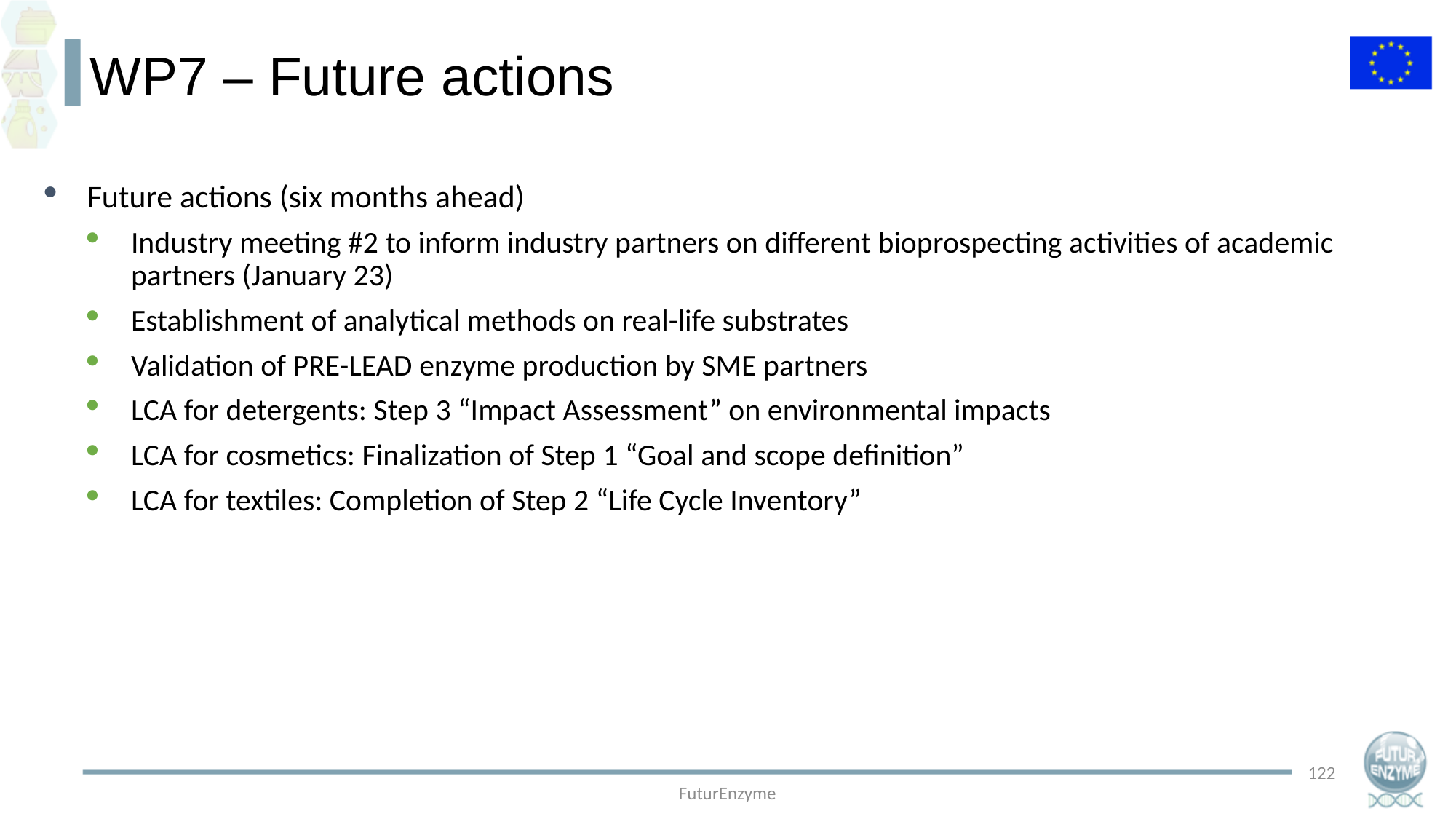

WP7 – Future actions
Future actions (six months ahead)
Industry meeting #2 to inform industry partners on different bioprospecting activities of academic partners (January 23)
Establishment of analytical methods on real-life substrates
Validation of PRE-LEAD enzyme production by SME partners
LCA for detergents: Step 3 “Impact Assessment” on environmental impacts
LCA for cosmetics: Finalization of Step 1 “Goal and scope definition”
LCA for textiles: Completion of Step 2 “Life Cycle Inventory”
122
FuturEnzyme